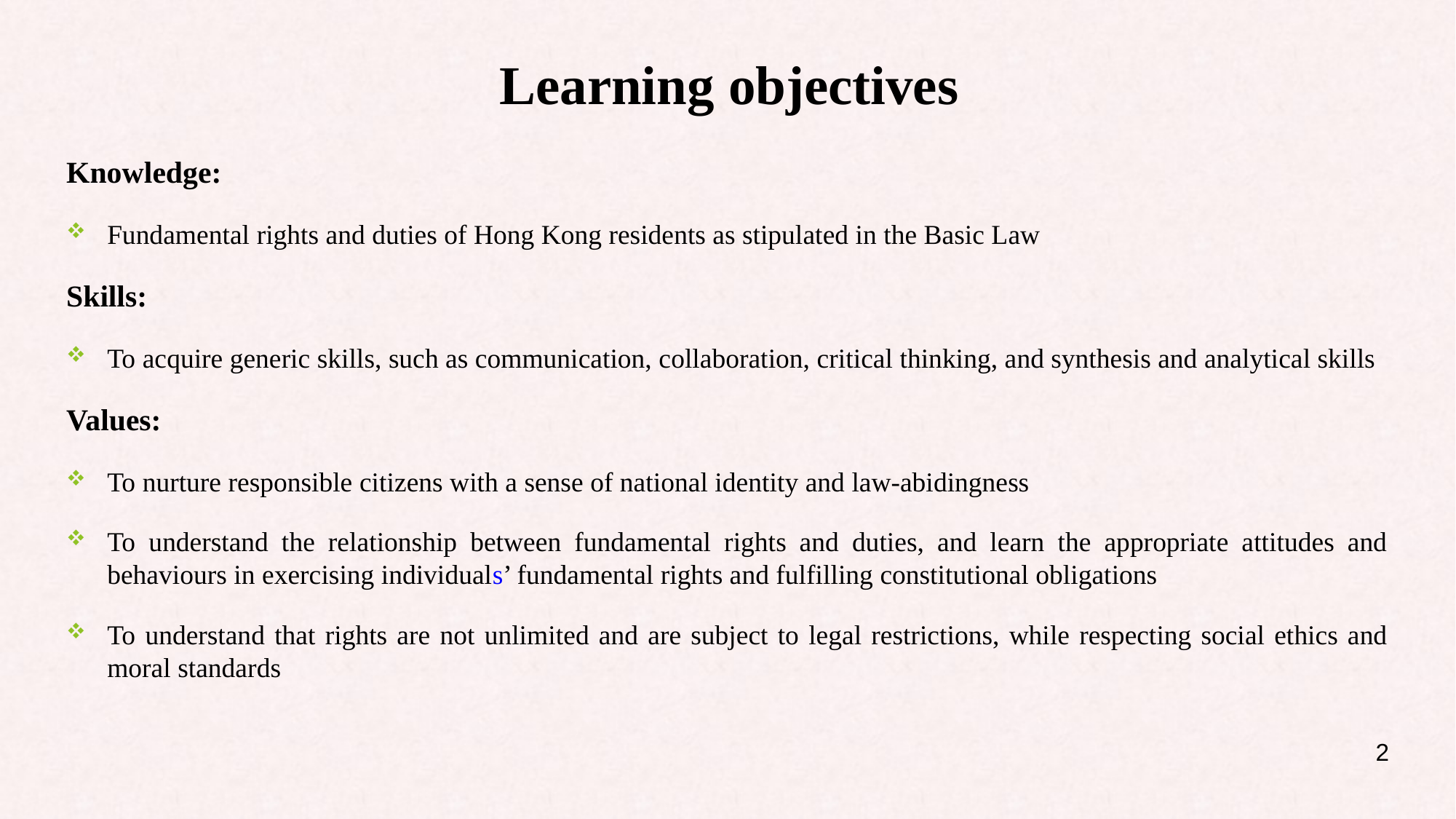

# Learning objectives
Knowledge:
Fundamental rights and duties of Hong Kong residents as stipulated in the Basic Law
Skills:
To acquire generic skills, such as communication, collaboration, critical thinking, and synthesis and analytical skills
Values:
To nurture responsible citizens with a sense of national identity and law-abidingness
To understand the relationship between fundamental rights and duties, and learn the appropriate attitudes and behaviours in exercising individuals’ fundamental rights and fulfilling constitutional obligations
To understand that rights are not unlimited and are subject to legal restrictions, while respecting social ethics and moral standards

2